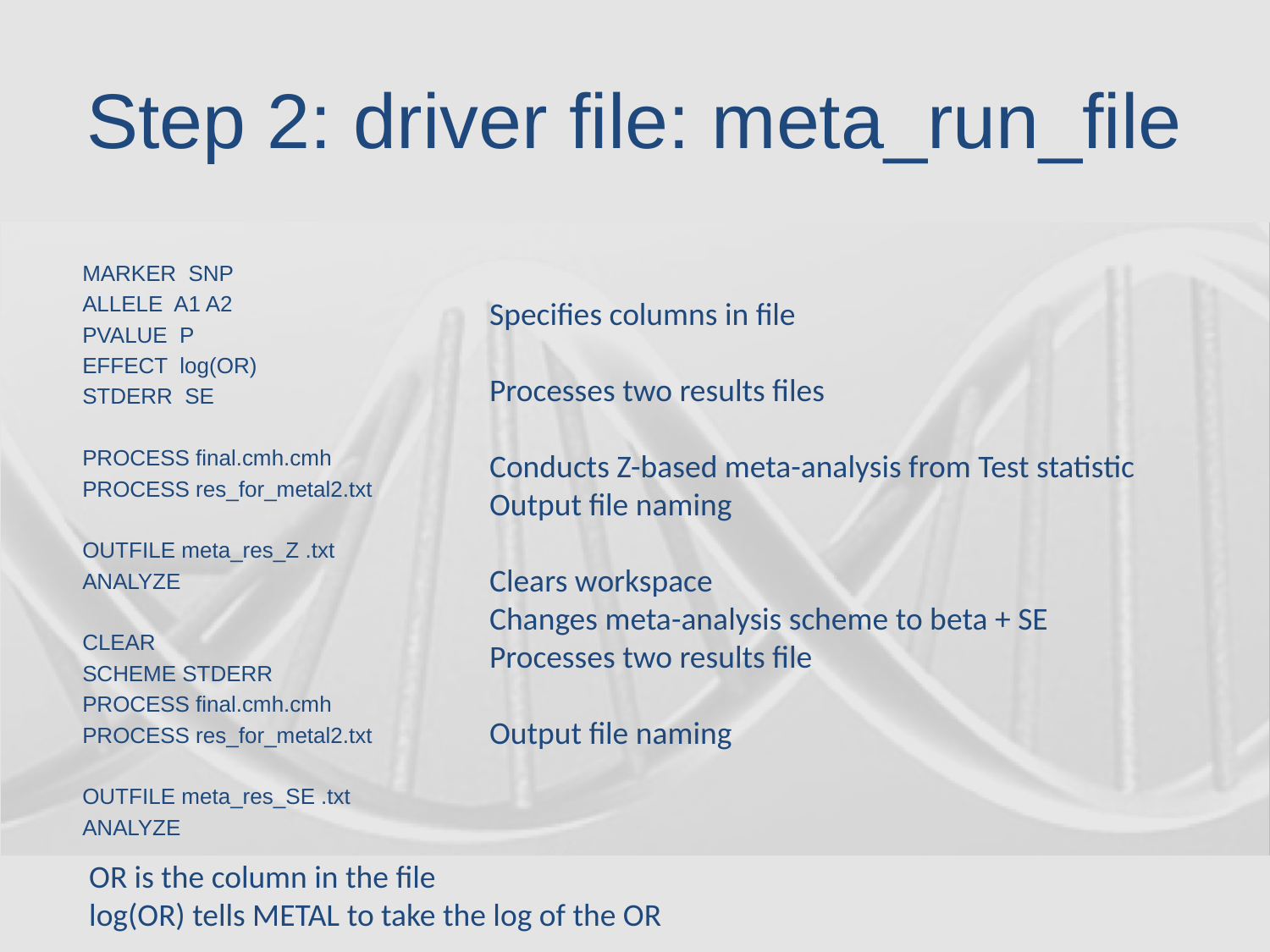

# Step 2: driver file: meta_run_file

 MARKER  SNP
 ALLELE  A1 A2
 PVALUE  P
 EFFECT  log(OR)
 STDERR  SE

 PROCESS final.cmh.cmh
 PROCESS res_for_metal2.txt

 OUTFILE meta_res_Z .txt
 ANALYZE

 CLEAR
 SCHEME STDERR
 PROCESS final.cmh.cmh
 PROCESS res_for_metal2.txt

 OUTFILE meta_res_SE .txt
 ANALYZE
Specifies columns in file

Processes two results files

Conducts Z-based meta-analysis from Test statistic
Output file naming

Clears workspace
Changes meta-analysis scheme to beta + SE
Processes two results file

Output file naming
OR is the column in the file
log(OR) tells METAL to take the log of the OR